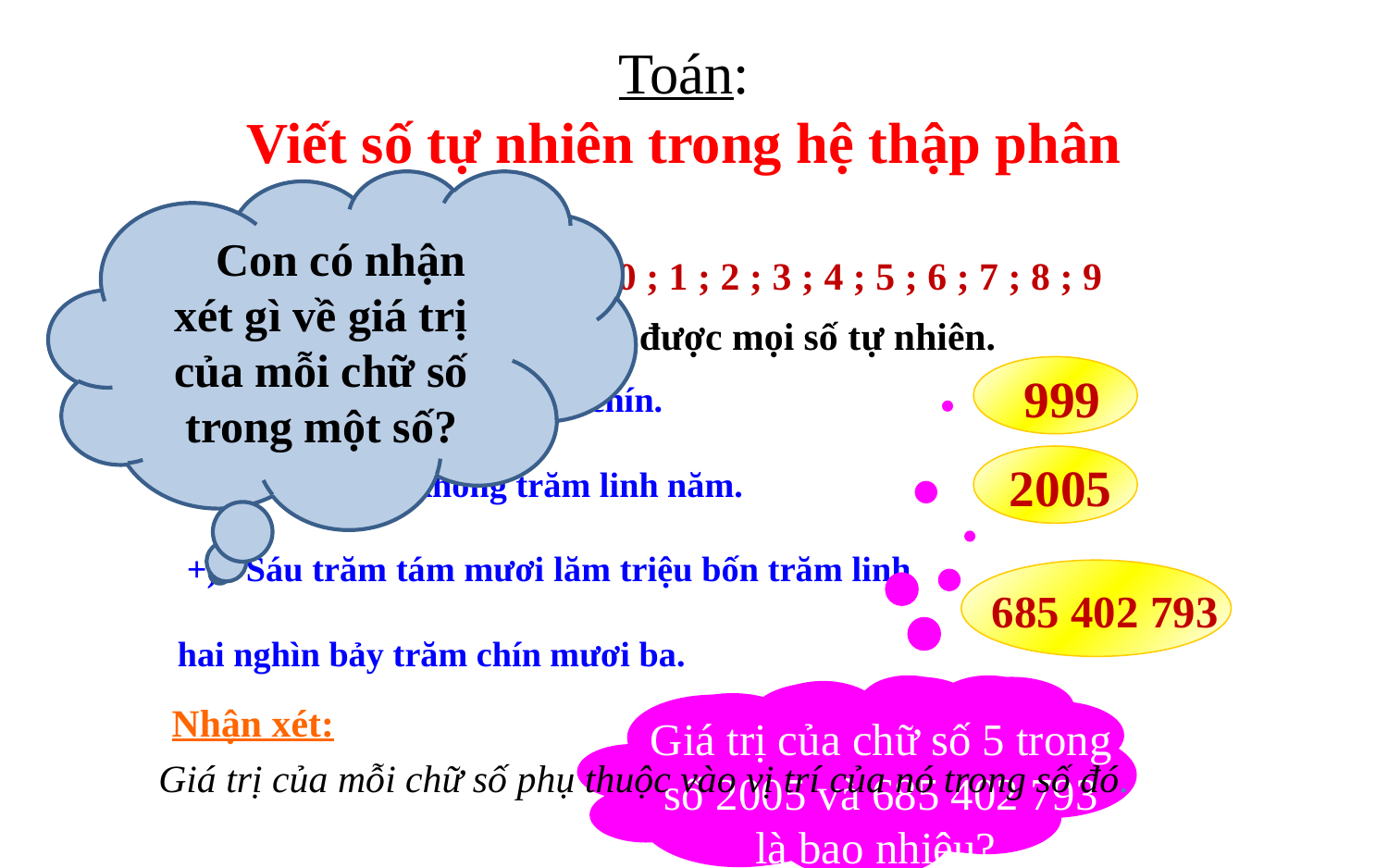

Toán:
Viết số tự nhiên trong hệ thập phân

   Con có nhận xét gì về giá trị của mỗi chữ số trong một số?
Hệ thập phân có 10 chữ số: 0 ; 1 ; 2 ; 3 ; 4 ; 5 ; 6 ; 7 ; 8 ; 9
Với 10 chữ số này có thể viết được mọi số tự nhiên.
 +)    Chín trăm chín mươi chín.
 +)    Hai nghìn không trăm linh năm.
 +)   Sáu trăm tám mươi lăm triệu bốn trăm linh hai nghìn bảy trăm chín mươi ba.

999

2005

685 402 793

Nêu các giá trị của chữ số 9 trong số 999.

Giá trị của chữ số 5 trong số 2005 và 685 402 793 là bao nhiêu?
    Nhận xét:
   Giá trị của mỗi chữ số phụ thuộc vào vị trí của nó trong số đó.